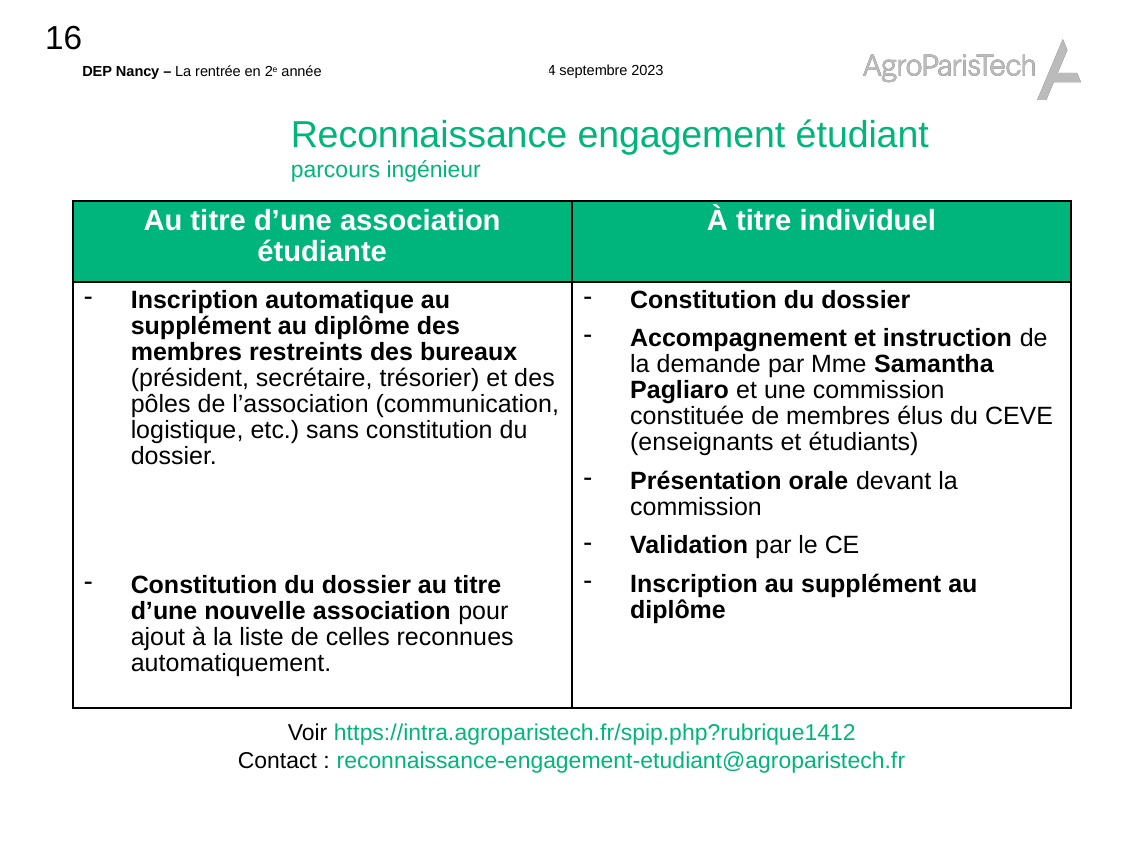

Reconnaissance engagement étudiant
parcours ingénieur
| Au titre d’une association étudiante | À titre individuel |
| --- | --- |
| Inscription automatique au supplément au diplôme des membres restreints des bureaux (président, secrétaire, trésorier) et des pôles de l’association (communication, logistique, etc.) sans constitution du dossier. ou Constitution du dossier au titre d’une nouvelle association pour ajout à la liste de celles reconnues automatiquement. | Constitution du dossier Accompagnement et instruction de la demande par Mme Samantha Pagliaro et une commission constituée de membres élus du CEVE (enseignants et étudiants) Présentation orale devant la commission Validation par le CE Inscription au supplément au diplôme |
Voir https://intra.agroparistech.fr/spip.php?rubrique1412
Contact : reconnaissance-engagement-etudiant@agroparistech.fr